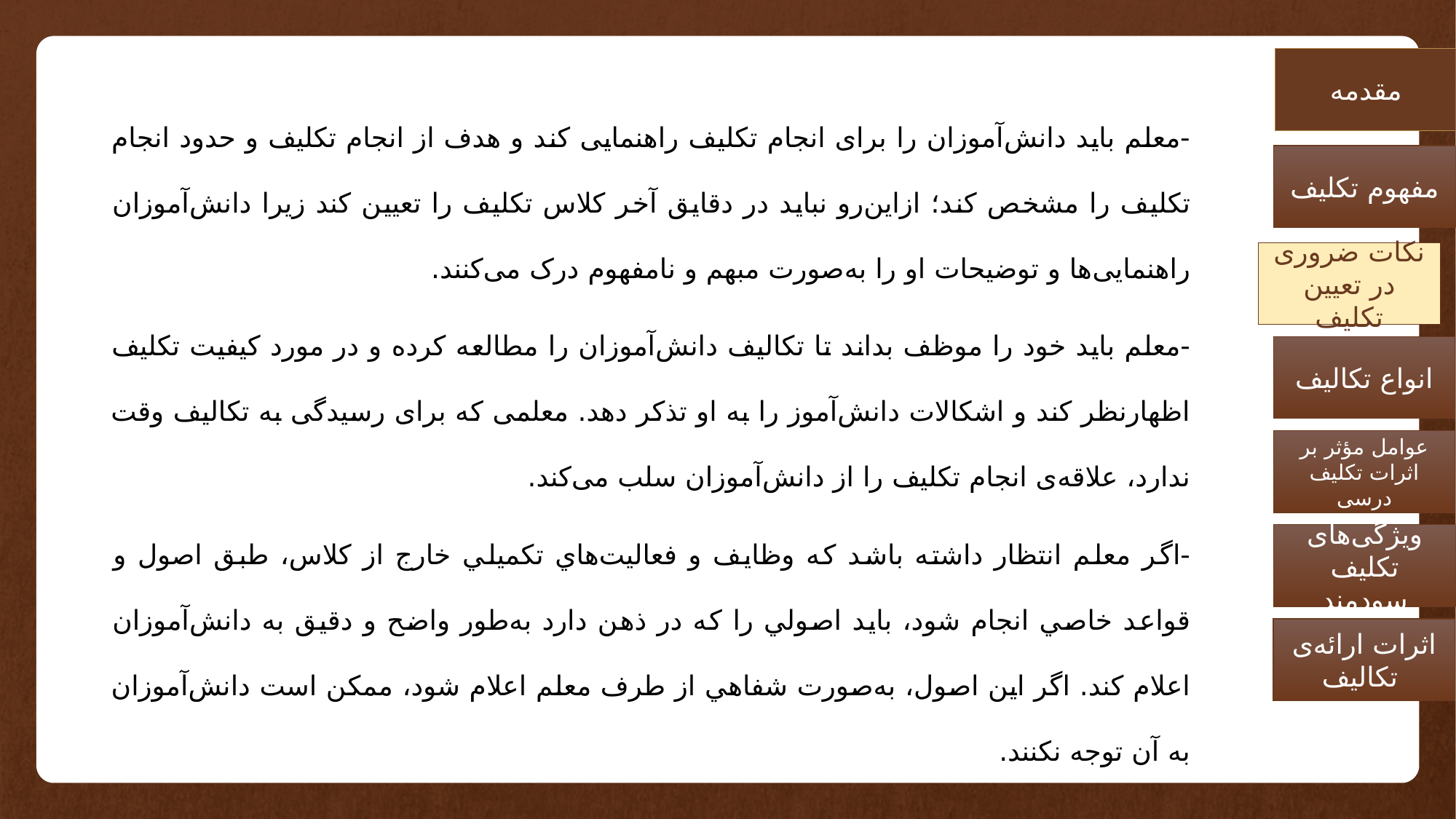

مقدمه
-معلم باید دانش‌آموزان را برای انجام تکلیف راهنمایی کند و هدف از انجام تکلیف و حدود انجام تکلیف را مشخص کند؛ ازاین‌رو نباید در دقایق آخر کلاس تکلیف را تعیین کند زیرا دانش‌آموزان راهنمایی‌ها و توضیحات او را به‌صورت مبهم و نامفهوم درک می‌کنند.
-معلم باید خود را موظف بداند تا تکالیف دانش‌آموزان را مطالعه کرده و در مورد کیفیت تکلیف اظهارنظر کند و اشکالات دانش‌آموز را به او تذکر دهد. معلمی که برای رسیدگی به تکالیف وقت ندارد، علاقه‌ی انجام تکلیف را از دانش‌آموزان سلب می‌کند.
-اگر معلم انتظار داشته باشد که وظايف و فعاليت‌هاي تکميلي خارج از کلاس، طبق اصول و قواعد خاصي انجام شود، بايد اصولي را که در ذهن دارد به‌طور واضح و دقيق به دانش‌آموزان اعلام کند. اگر اين اصول، به‌صورت شفاهي از طرف معلم اعلام شود، ممکن است دانش‌آموزان به آن توجه نکنند.
مفهوم تکلیف
نکات ضروری در تعیین تکلیف
انواع تکالیف
عوامل مؤثر بر اثرات تکلیف درسی‌‌
ویژگی‌های تکلیف سودمند‌‌
اثرات ارائه‌ی تکالیف